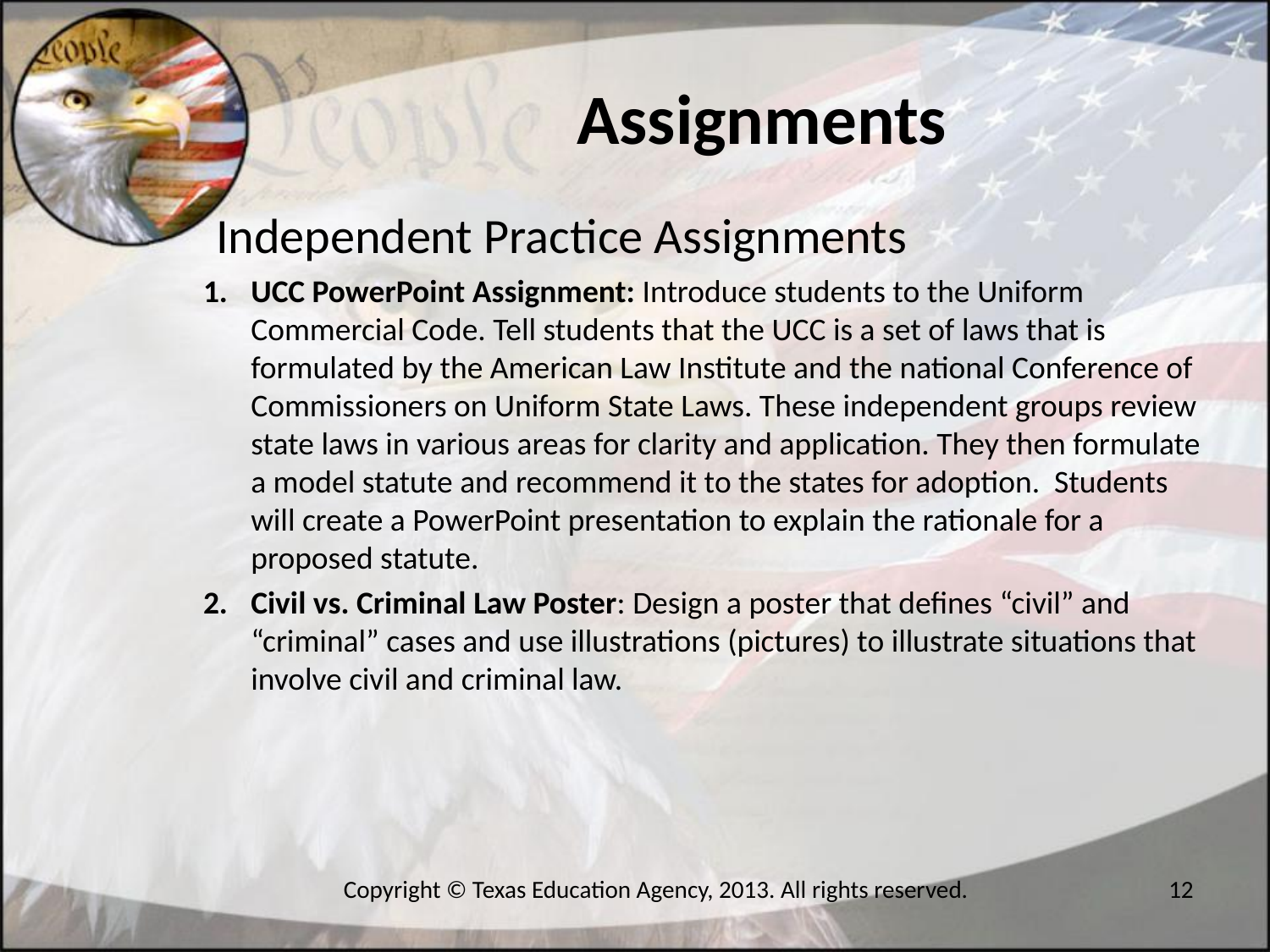

# Assignments
 Independent Practice Assignments
UCC PowerPoint Assignment: Introduce students to the Uniform Commercial Code. Tell students that the UCC is a set of laws that is formulated by the American Law Institute and the national Conference of Commissioners on Uniform State Laws. These independent groups review state laws in various areas for clarity and application. They then formulate a model statute and recommend it to the states for adoption.  Students will create a PowerPoint presentation to explain the rationale for a proposed statute.
Civil vs. Criminal Law Poster: Design a poster that defines “civil” and “criminal” cases and use illustrations (pictures) to illustrate situations that involve civil and criminal law.

Copyright © Texas Education Agency, 2013. All rights reserved.
12